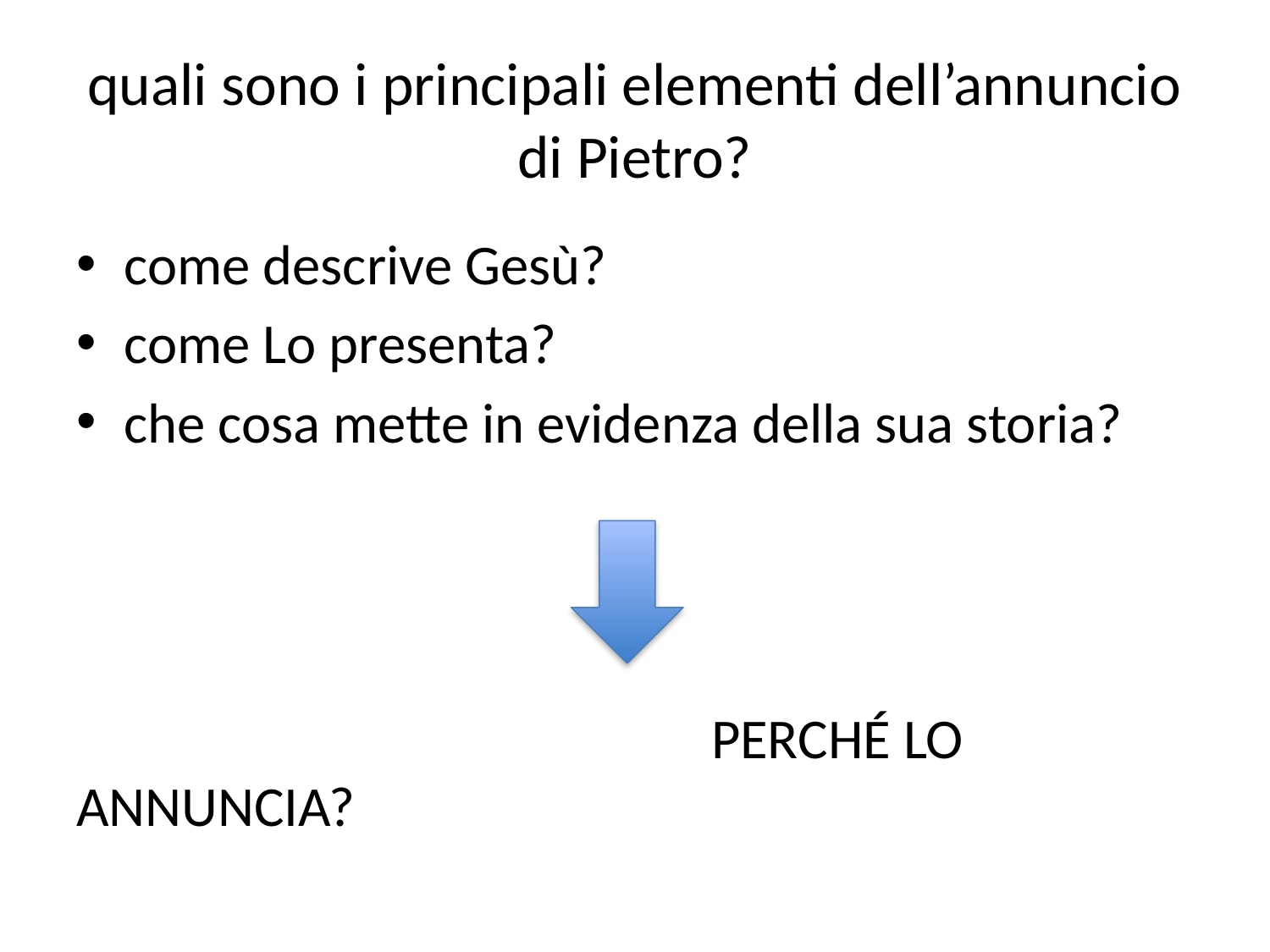

# quali sono i principali elementi dell’annuncio di Pietro?
come descrive Gesù?
come Lo presenta?
che cosa mette in evidenza della sua storia?

					PERCHÉ LO ANNUNCIA?